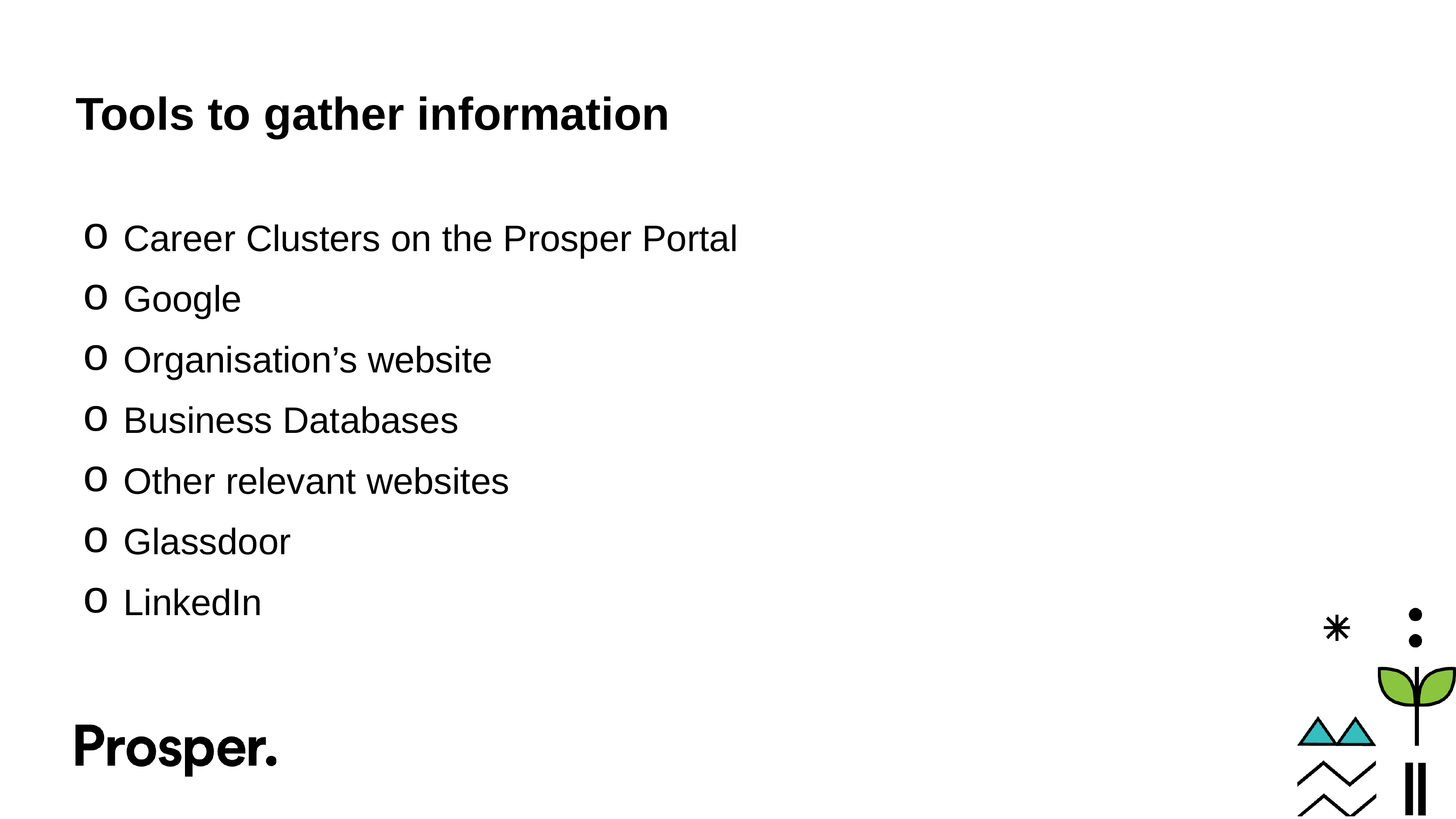

# Tools to gather information
Career Clusters on the Prosper Portal
Google
Organisation’s website
Business Databases
Other relevant websites
Glassdoor
LinkedIn